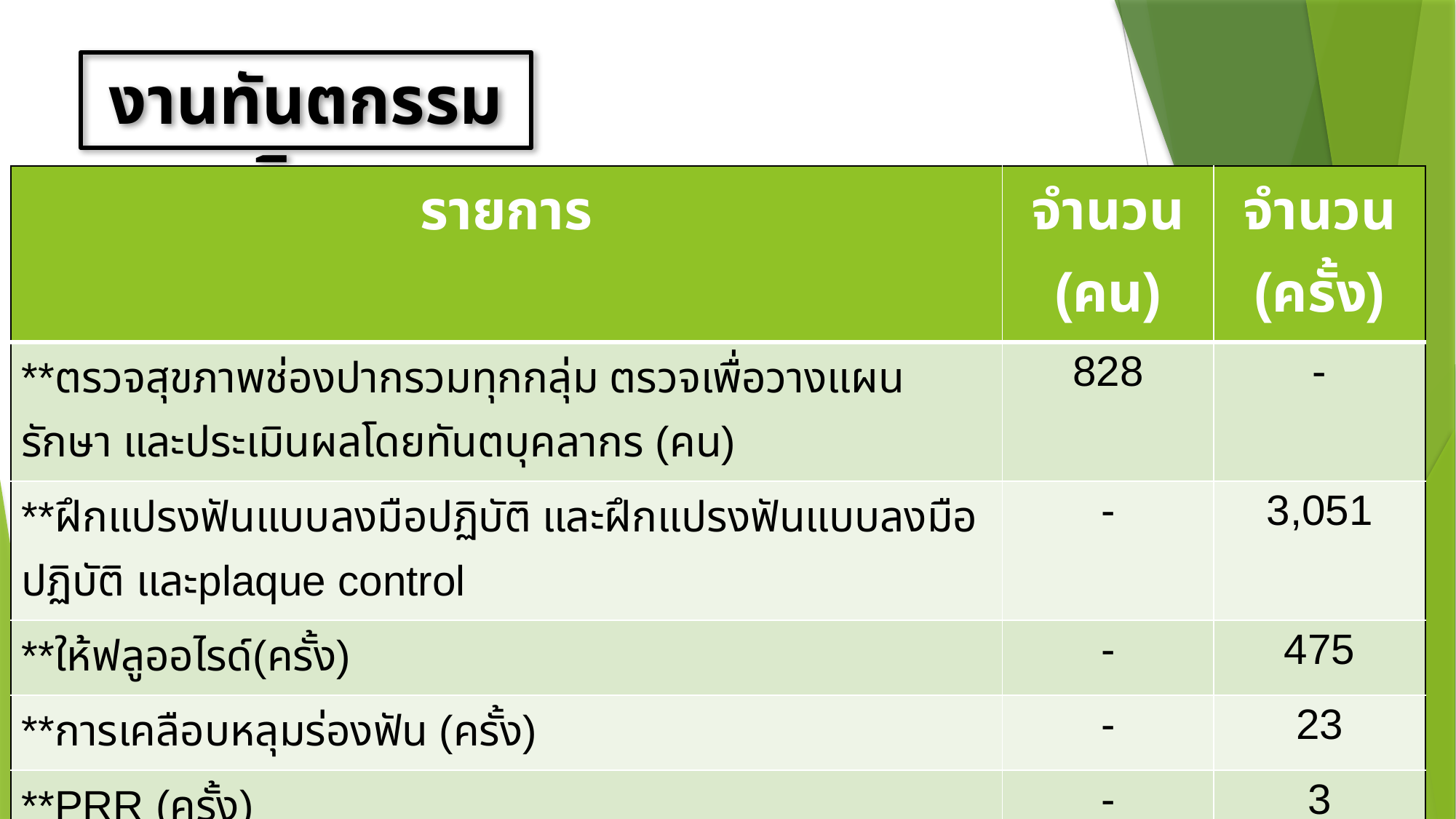

# งานทันตกรรมบริการ
| รายการ | จำนวน (คน) | จำนวน (ครั้ง) |
| --- | --- | --- |
| \*\*ตรวจสุขภาพช่องปากรวมทุกกลุ่ม ตรวจเพื่อวางแผน รักษา และประเมินผลโดยทันตบุคลากร (คน) | 828 | - |
| \*\*ฝึกแปรงฟันแบบลงมือปฏิบัติ และฝึกแปรงฟันแบบลงมือปฏิบัติ และplaque control | - | 3,051 |
| \*\*ให้ฟลูออไรด์(ครั้ง) | - | 475 |
| \*\*การเคลือบหลุมร่องฟัน (ครั้ง) | - | 23 |
| \*\*PRR (ครั้ง) | - | 3 |
| \*\*ขูดหินปูน (ครั้ง) | - | 352 |
| \*\*ถอนฟัน (ครั้ง) | - | 418 |
| \*\*อุดฟัน (ครั้ง) | - | 272 |